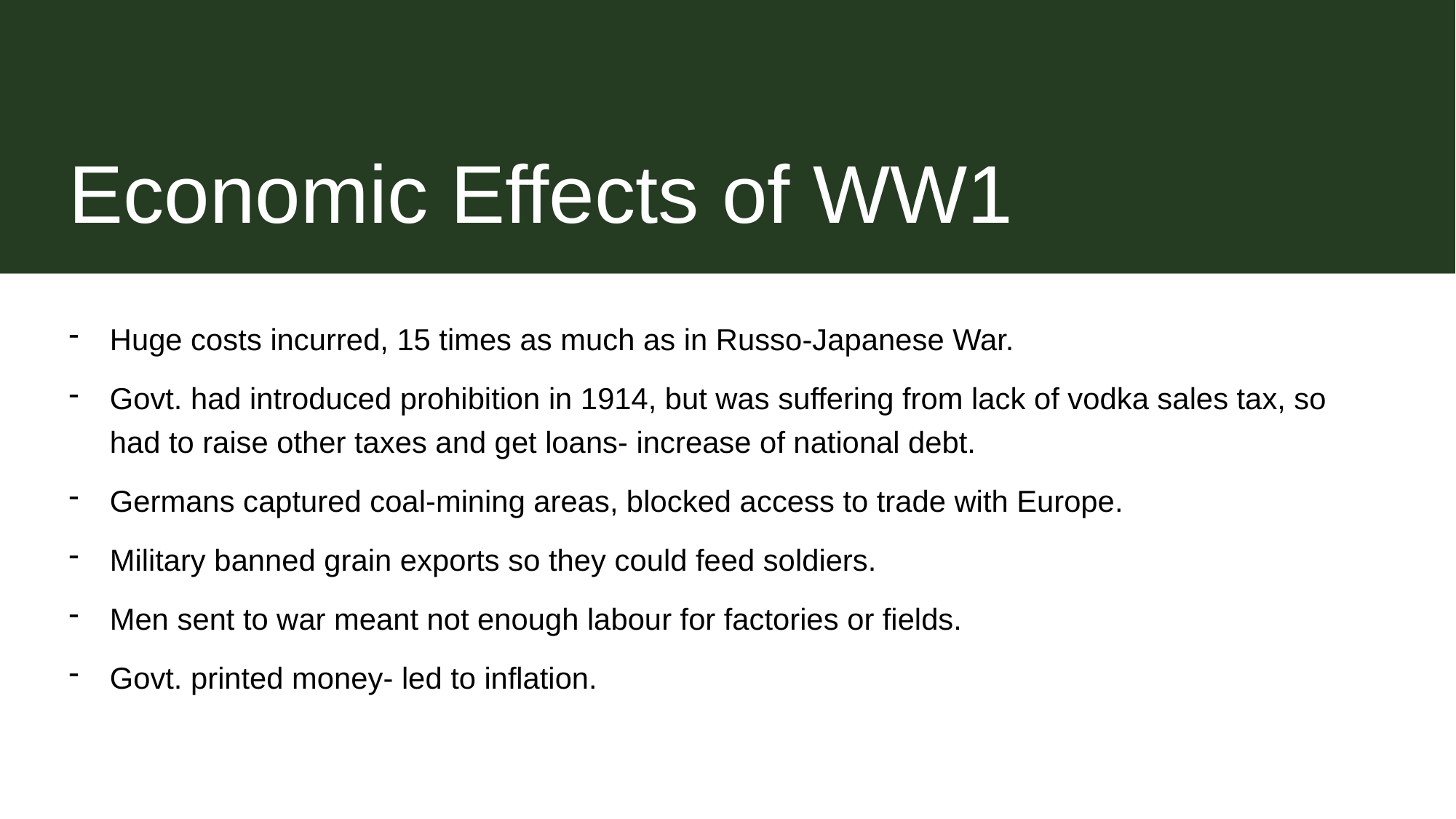

# Economic Effects of WW1
Huge costs incurred, 15 times as much as in Russo-Japanese War.
Govt. had introduced prohibition in 1914, but was suffering from lack of vodka sales tax, so had to raise other taxes and get loans- increase of national debt.
Germans captured coal-mining areas, blocked access to trade with Europe.
Military banned grain exports so they could feed soldiers.
Men sent to war meant not enough labour for factories or fields.
Govt. printed money- led to inflation.